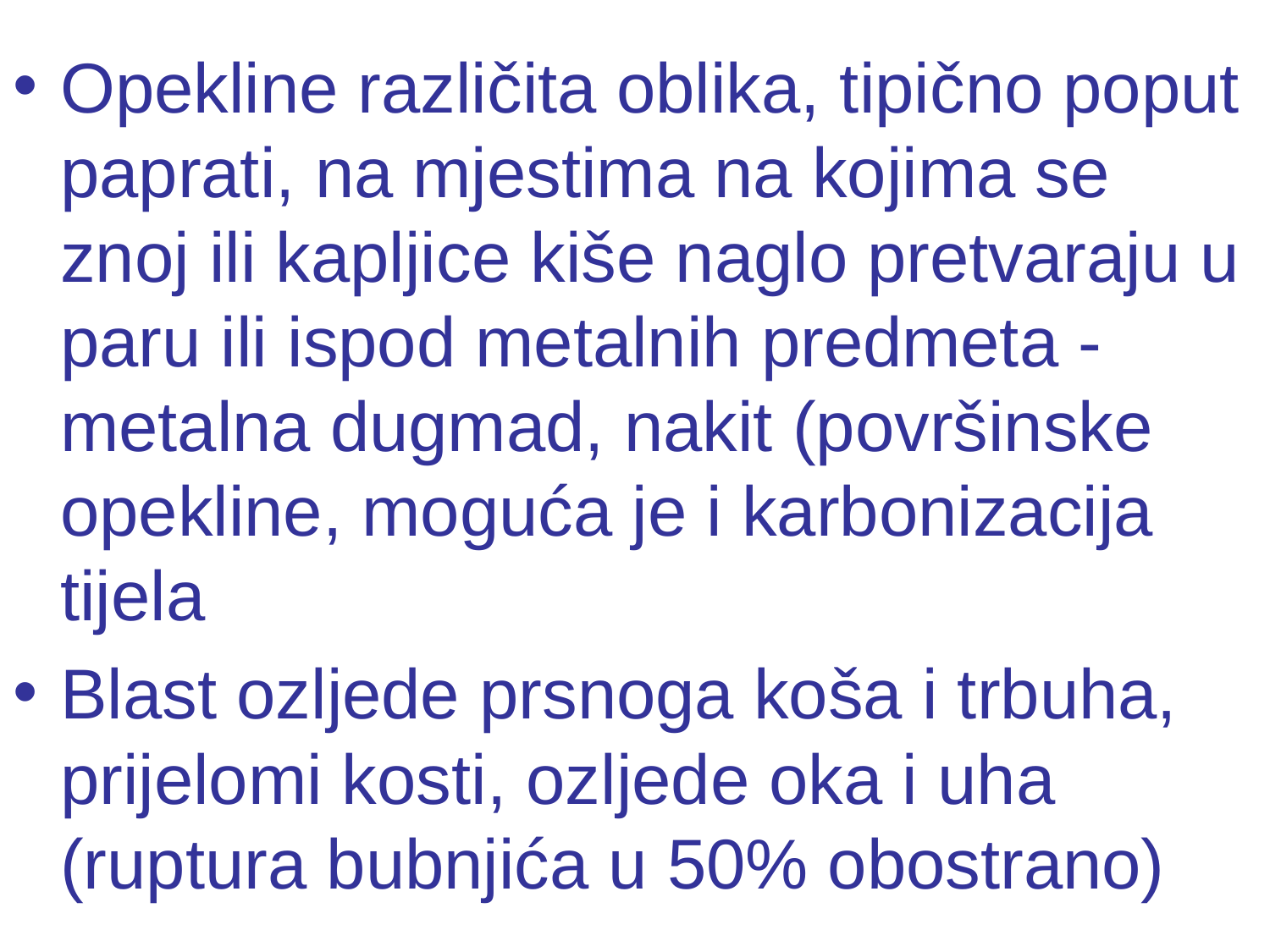

#
Opekline različita oblika, tipično poput paprati, na mjestima na kojima se znoj ili kapljice kiše naglo pretvaraju u paru ili ispod metalnih predmeta - metalna dugmad, nakit (površinske opekline, moguća je i karbonizacija tijela
Blast ozljede prsnoga koša i trbuha, prijelomi kosti, ozljede oka i uha (ruptura bubnjića u 50% obostrano)